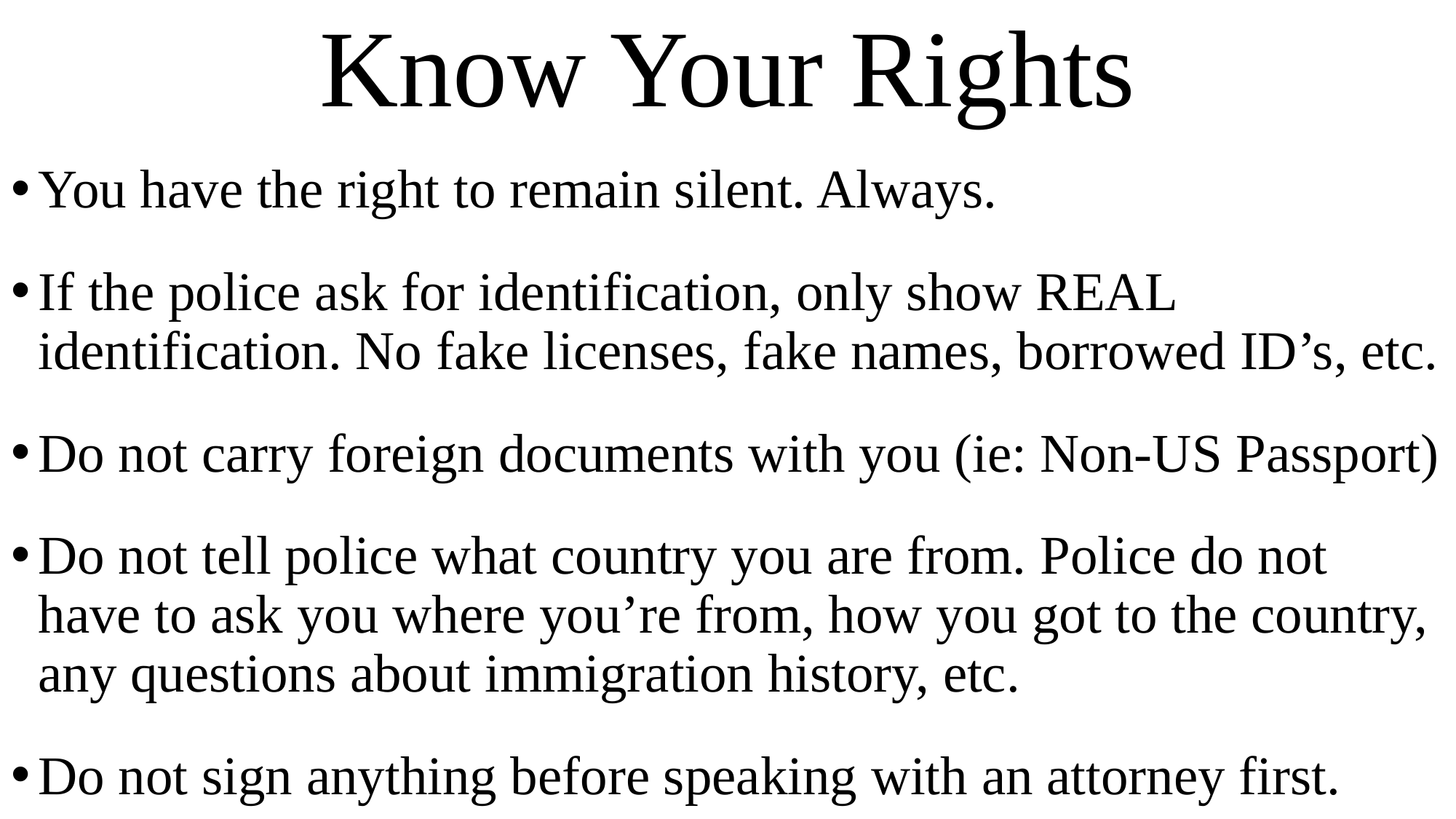

# Know Your Rights
You have the right to remain silent. Always.

If the police ask for identification, only show REAL identification. No fake licenses, fake names, borrowed ID’s, etc.

Do not carry foreign documents with you (ie: Non-US Passport)

Do not tell police what country you are from. Police do not have to ask you where you’re from, how you got to the country, any questions about immigration history, etc.

Do not sign anything before speaking with an attorney first.